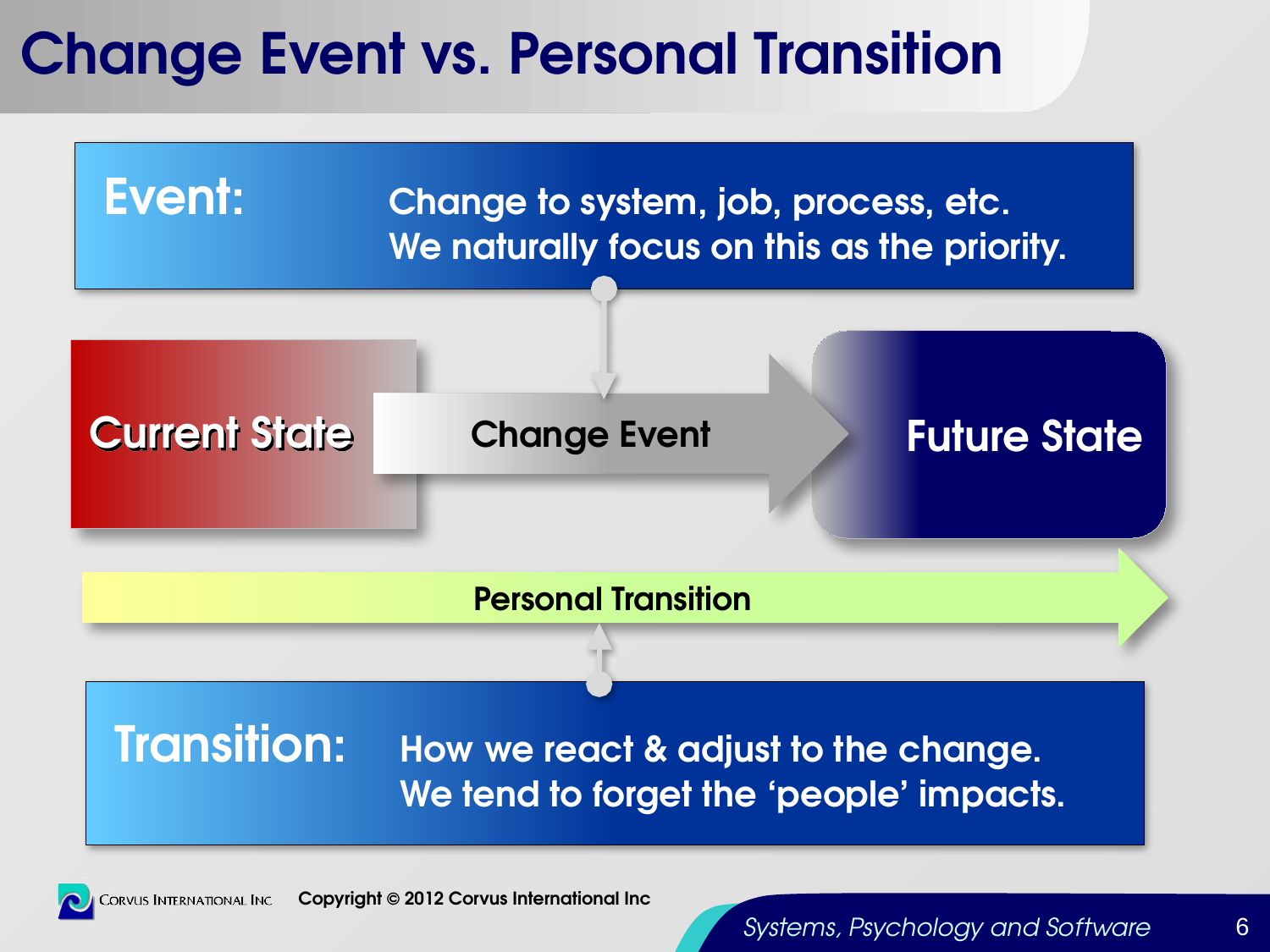

# Change Event vs. Personal Transition
Event: 	Change to system, job, process, etc.
We naturally focus on this as the priority.
Future State

Change Event
Current State
Personal Transition
Transition: 	How we react & adjust to the change.
We tend to forget the ‘people’ impacts.
6